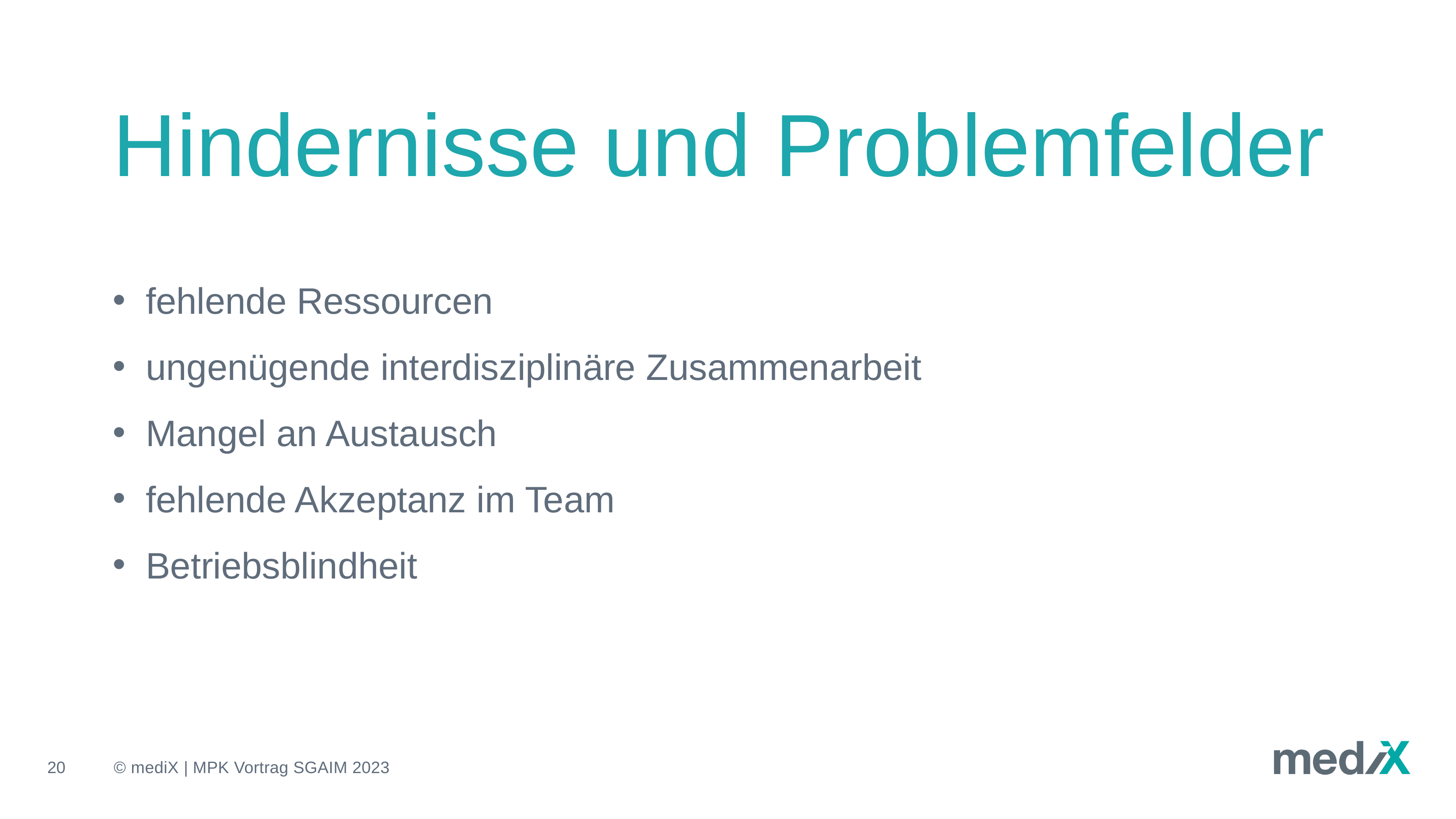

# Hindernisse und Problemfelder
fehlende Ressourcen
ungenügende interdisziplinäre Zusammenarbeit
Mangel an Austausch
fehlende Akzeptanz im Team
Betriebsblindheit
20
© mediX | MPK Vortrag SGAIM 2023